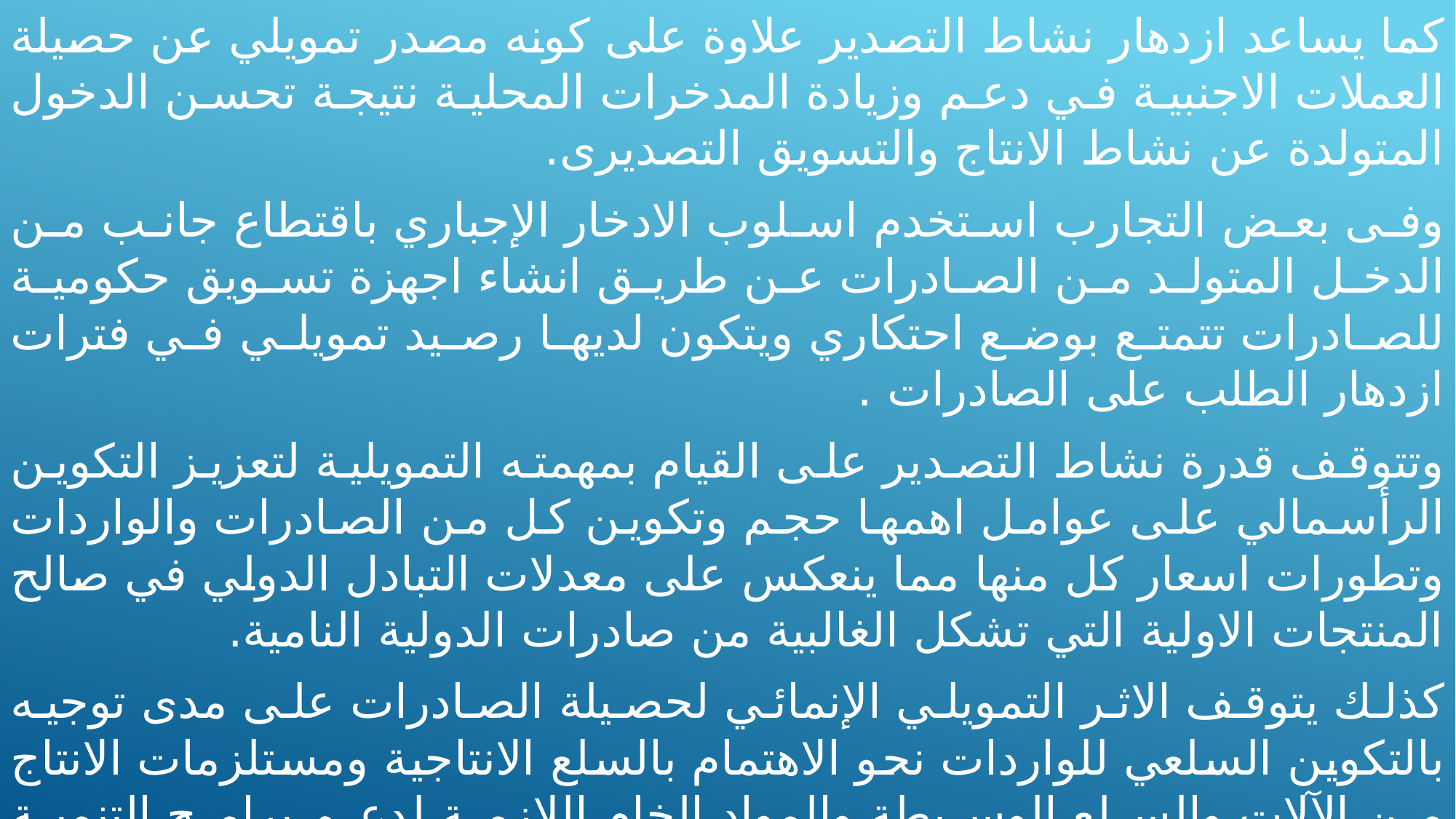

كما يساعد ازدهار نشاط التصدير علاوة على كونه مصدر تمويلي عن حصيلة العملات الاجنبية في دعم وزيادة المدخرات المحلية نتيجة تحسن الدخول المتولدة عن نشاط الانتاج والتسويق التصديرى.
	وفى بعض التجارب استخدم اسلوب الادخار الإجباري باقتطاع جانب من الدخل المتولد من الصادرات عن طريق انشاء اجهزة تسويق حكومية للصادرات تتمتع بوضع احتكاري ويتكون لديها رصيد تمويلي في فترات ازدهار الطلب على الصادرات .
	وتتوقف قدرة نشاط التصدير على القيام بمهمته التمويلية لتعزيز التكوين الرأسمالي على عوامل اهمها حجم وتكوين كل من الصادرات والواردات وتطورات اسعار كل منها مما ينعكس على معدلات التبادل الدولي في صالح المنتجات الاولية التي تشكل الغالبية من صادرات الدولية النامية.
	كذلك يتوقف الاثر التمويلي الإنمائي لحصيلة الصادرات على مدى توجيه بالتكوين السلعي للواردات نحو الاهتمام بالسلع الانتاجية ومستلزمات الانتاج من الآلات والسلع الوسيطة والمواد الخام اللازمة لدعم برامج التنمية الاقتصادية والتقليل من السلع الكمالية والاستهلاك غير الضروري في قائمة الواردات.